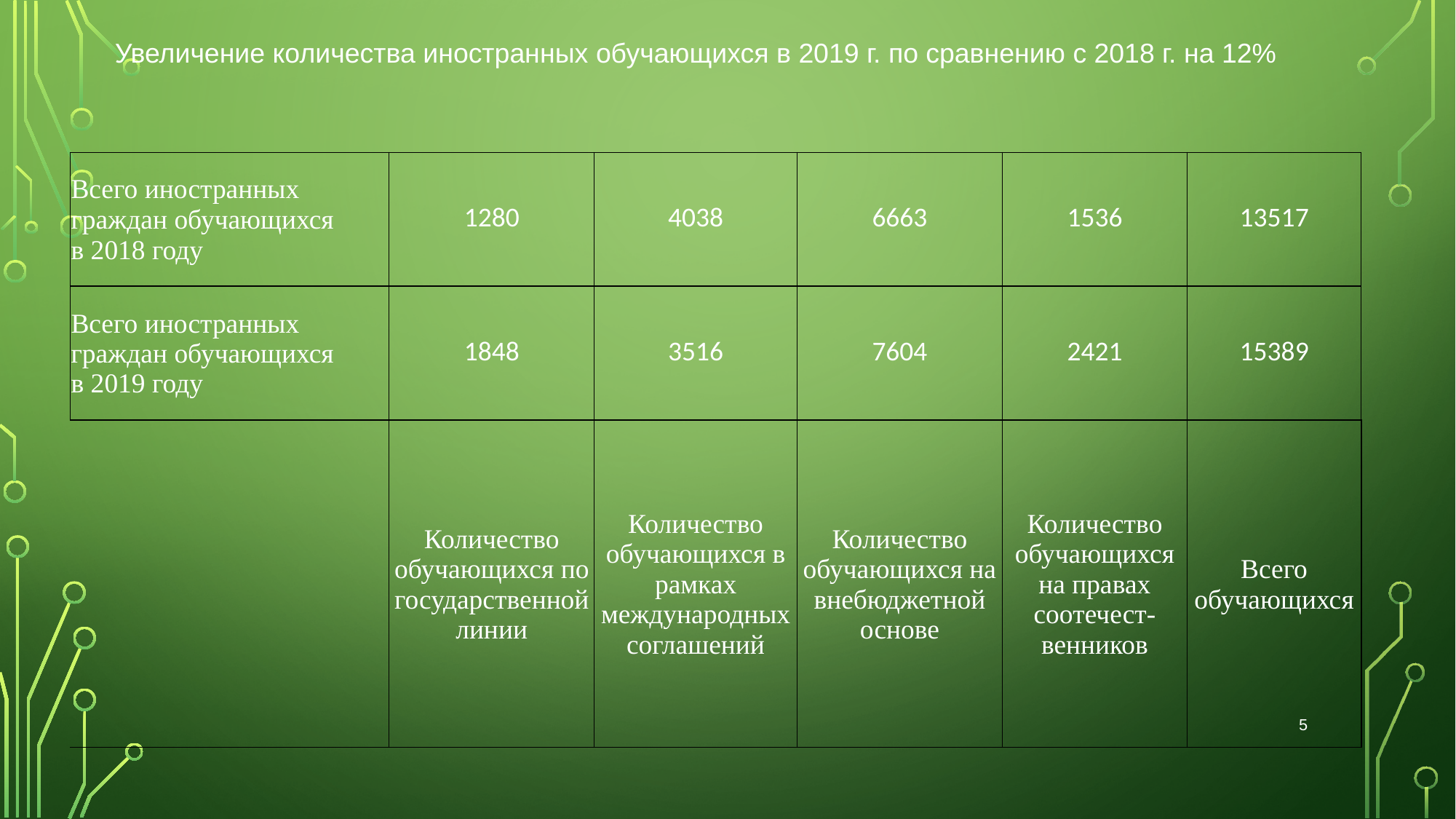

Увеличение количества иностранных обучающихся в 2019 г. по сравнению с 2018 г. на 12%
| Всего иностранных граждан обучающихся в 2018 году | 1280 | 4038 | 6663 | 1536 | 13517 |
| --- | --- | --- | --- | --- | --- |
| Всего иностранных граждан обучающихся в 2019 году | 1848 | 3516 | 7604 | 2421 | 15389 |
|  | Количество обучающихся по государственной линии | Количество обучающихся в рамках международных соглашений | Количество обучающихся на внебюджетной основе | Количество обучающихся на правах соотечест-венников | Всего обучающихся |
5